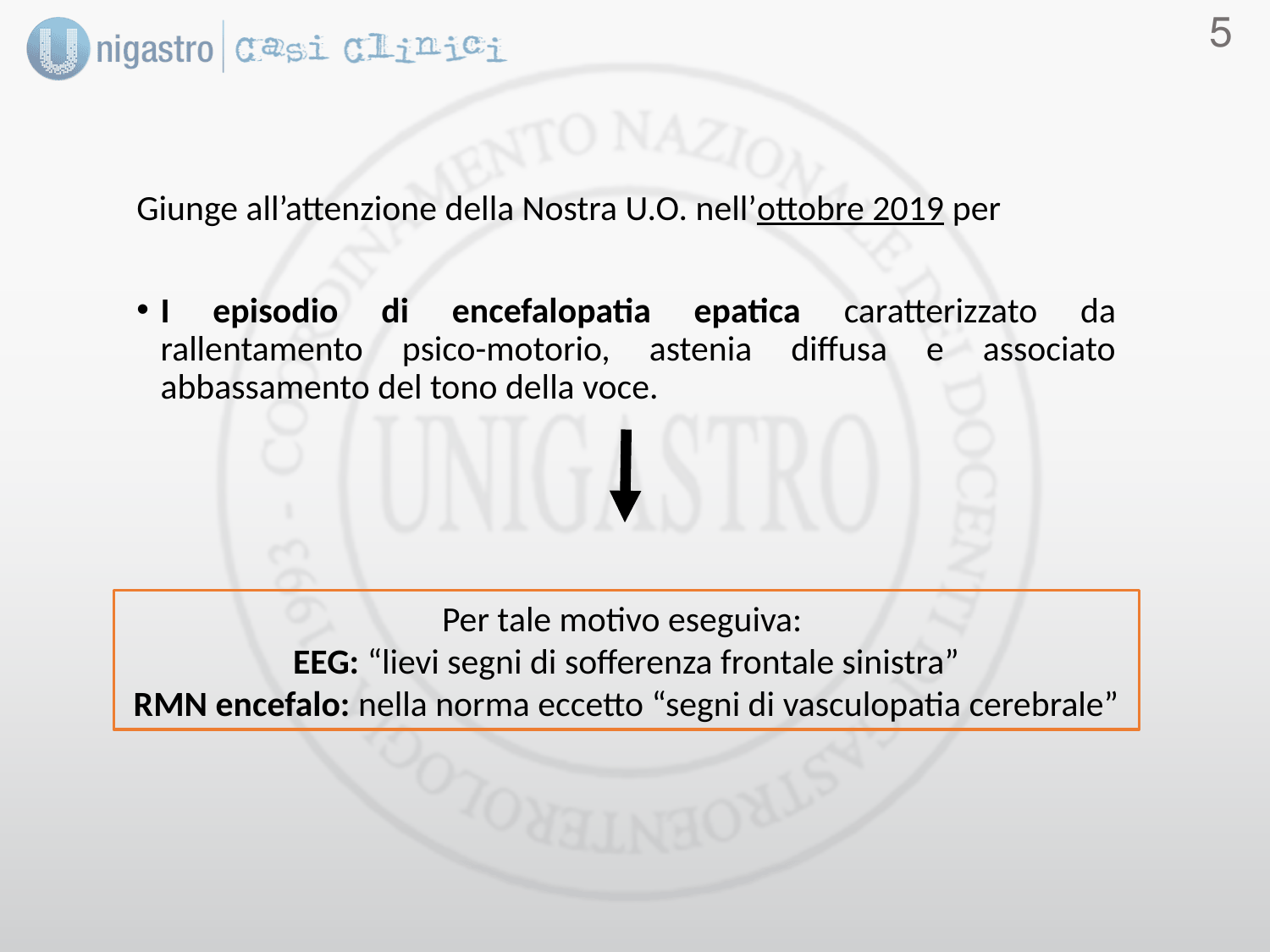

5
Giunge all’attenzione della Nostra U.O. nell’ottobre 2019 per

I episodio di encefalopatia epatica caratterizzato da rallentamento psico-motorio, astenia diffusa e associato abbassamento del tono della voce.

Per tale motivo eseguiva:
EEG: “lievi segni di sofferenza frontale sinistra”
RMN encefalo: nella norma eccetto “segni di vasculopatia cerebrale”